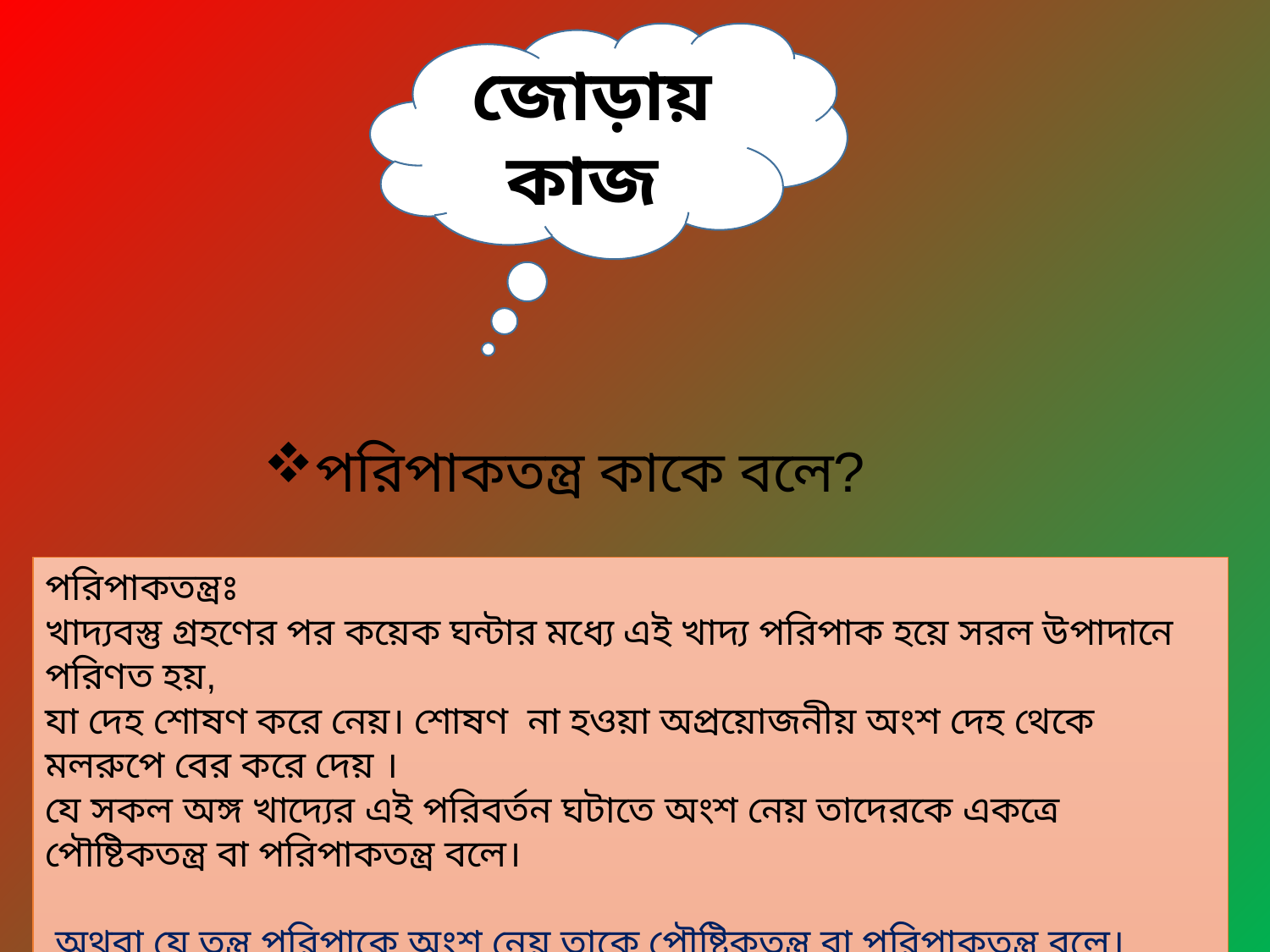

জোড়ায় কাজ
পরিপাকতন্ত্র কাকে বলে?
পরিপাকতন্ত্রঃ
খাদ্যবস্তু গ্রহণের পর কয়েক ঘন্টার মধ্যে এই খাদ্য পরিপাক হয়ে সরল উপাদানে পরিণত হয়,
যা দেহ শোষণ করে নেয়। শোষণ  না হওয়া অপ্রয়োজনীয় অংশ দেহ থেকে মলরুপে বের করে দেয় ।
যে সকল অঙ্গ খাদ্যের এই পরিবর্তন ঘটাতে অংশ নেয় তাদেরকে একত্রে পৌষ্টিকতন্ত্র বা পরিপাকতন্ত্র বলে।

 অথবা যে তন্ত্র পরিপাকে অংশ নেয় তাকে পৌষ্টিকতন্ত্র বা পরিপাকতন্ত্র বলে।